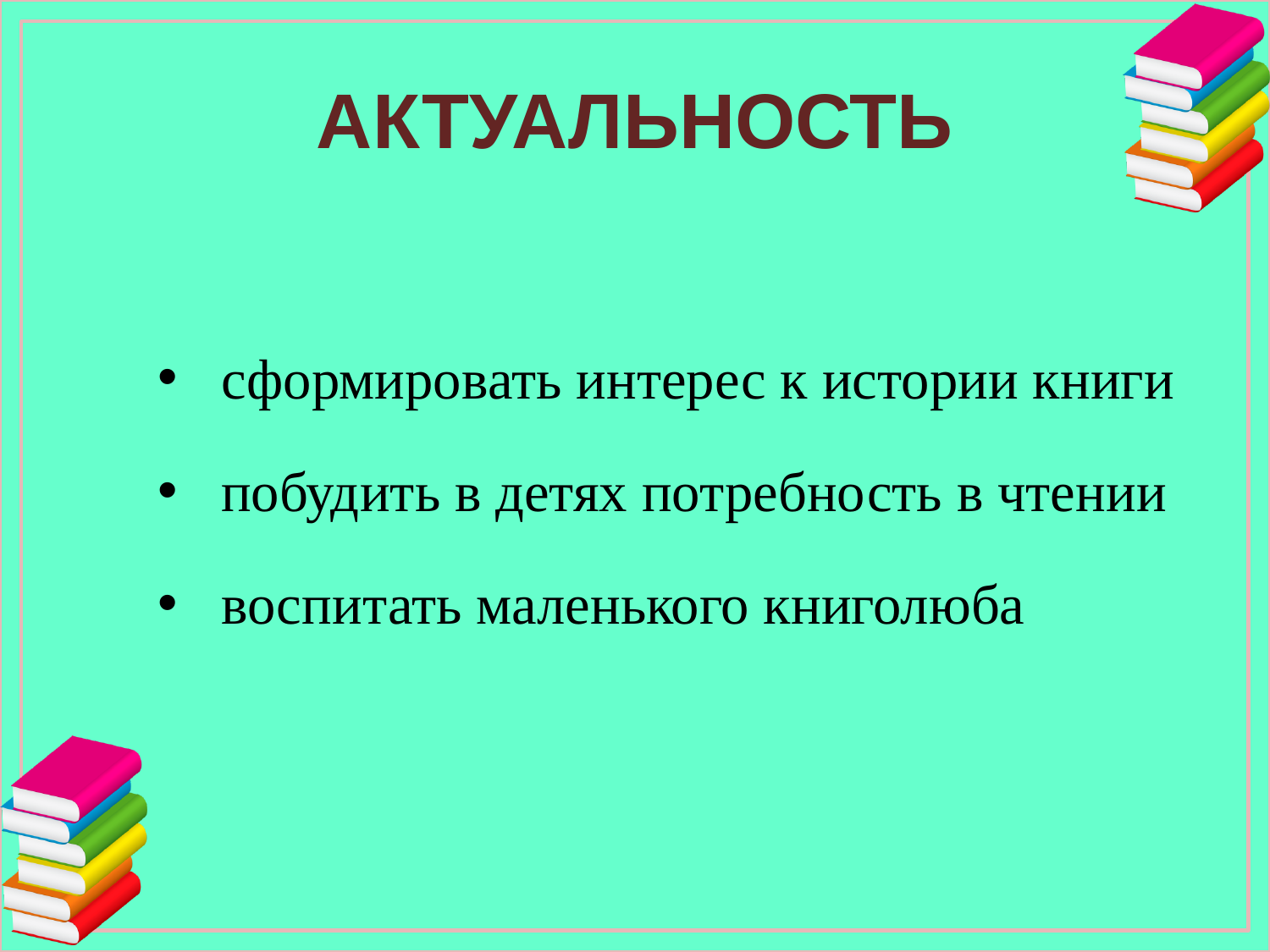

# АКТУАЛЬНОСТЬ
сформировать интерес к истории книги
побудить в детях потребность в чтении
воспитать маленького книголюба